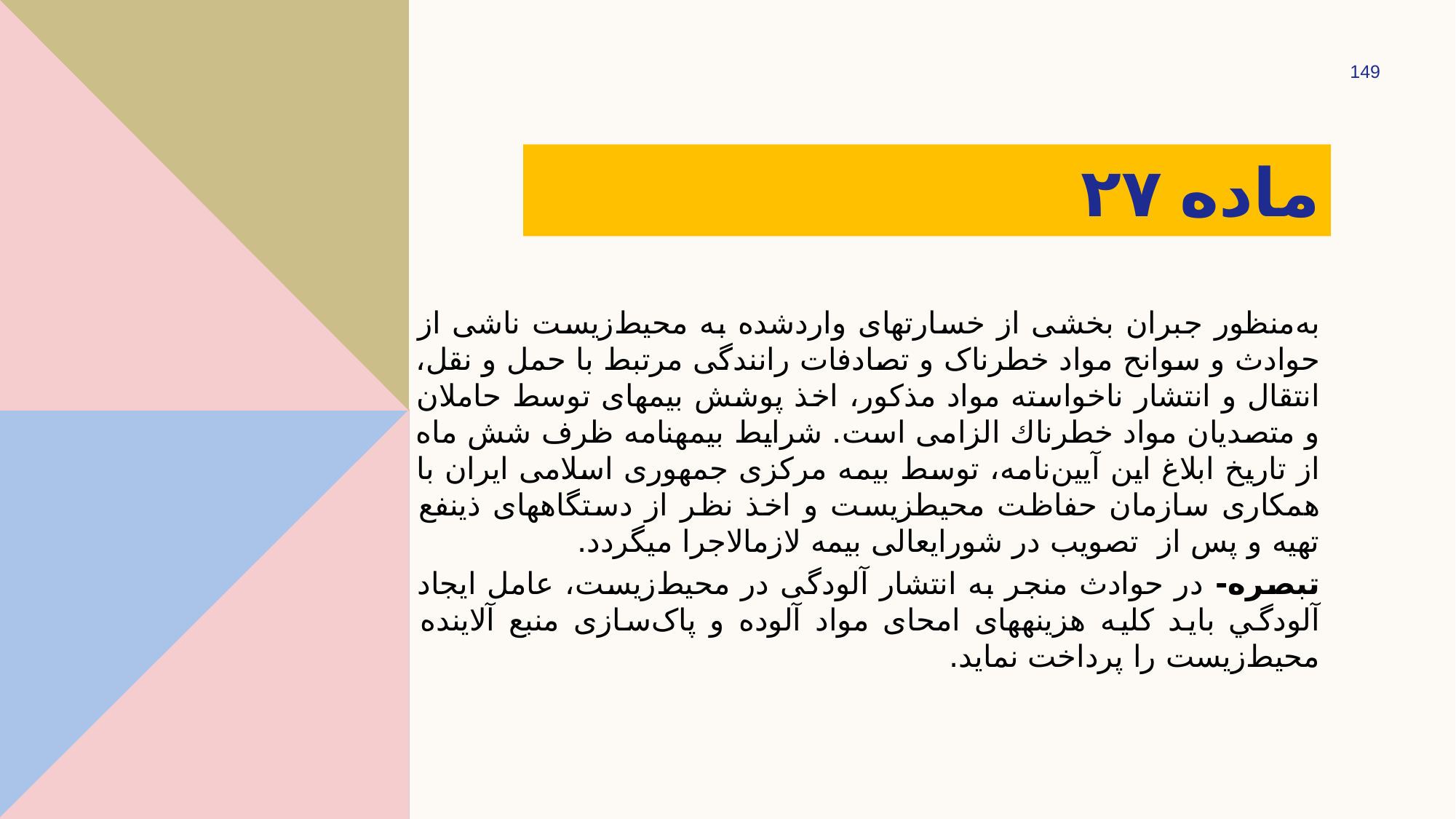

149
# ماده ۲۷
به‌منظور جبران بخشی از خسارت­های واردشده به محیط‌زیست ناشی از حوادث و سوانح مواد خطرناک و تصادفات رانندگی مرتبط با حمل‌ و نقل، انتقال و انتشار ناخواسته مواد مذکور، اخذ پوشش بیمه­ای توسط حاملان و متصدیان مواد خطرناك الزامی است. شرایط بیمه­نامه ظرف شش ماه از تاریخ ابلاغ این آیین‌نامه، توسط بیمه مرکزی جمهوری اسلامی ایران با همکاری سازمان حفاظت محیط­زیست و اخذ نظر از دستگاه­های ذی­نفع تهیه و پس از  تصویب در شورای­عالی بیمه لازم­الاجرا می­گردد.
تبصره- در حوادث منجر به انتشار آلودگی در محیط‌زیست، عامل ايجاد آلودگي باید کلیه هزینه­های امحای مواد آلوده و پاک‌سازی منبع آلاینده محیط‌زیست را پرداخت نماید.